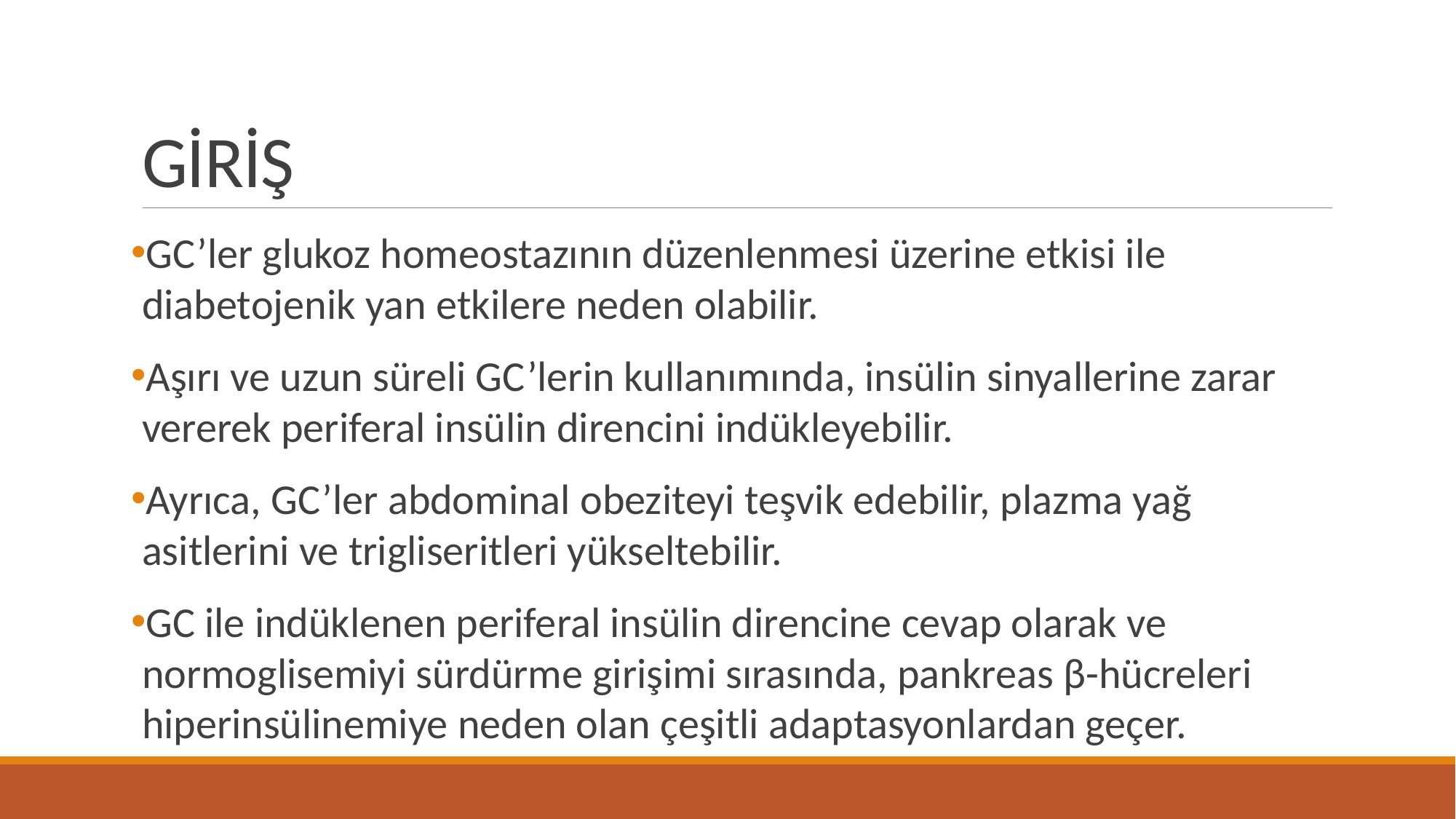

# GİRİŞ
GC’ler glukoz homeostazının düzenlenmesi üzerine etkisi ile diabetojenik yan etkilere neden olabilir.
Aşırı ve uzun süreli GC’lerin kullanımında, insülin sinyallerine zarar vererek periferal insülin direncini indükleyebilir.
Ayrıca, GC’ler abdominal obeziteyi teşvik edebilir, plazma yağ asitlerini ve trigliseritleri yükseltebilir.
GC ile indüklenen periferal insülin direncine cevap olarak ve normoglisemiyi sürdürme girişimi sırasında, pankreas β-hücreleri hiperinsülinemiye neden olan çeşitli adaptasyonlardan geçer.